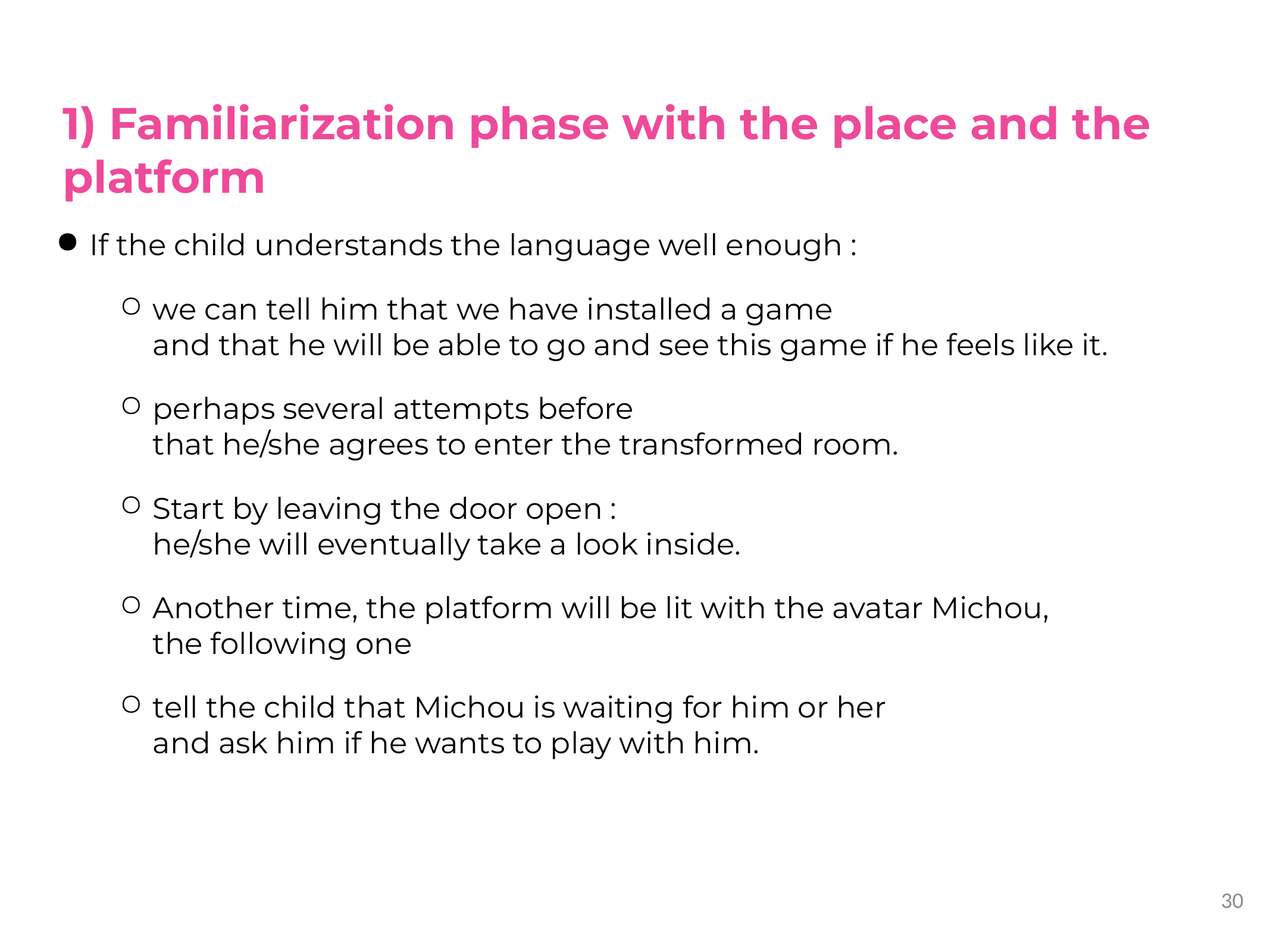

# 1) Familiarization phase with the place and the platform
If the child understands the language well enough :
we can tell him that we have installed a game
and that he will be able to go and see this game if he feels like it.
perhaps several attempts before
that he/she agrees to enter the transformed room.
Start by leaving the door open :
he/she will eventually take a look inside.
Another time, the platform will be lit with the avatar Michou,
the following one
tell the child that Michou is waiting for him or her
and ask him if he wants to play with him.
30